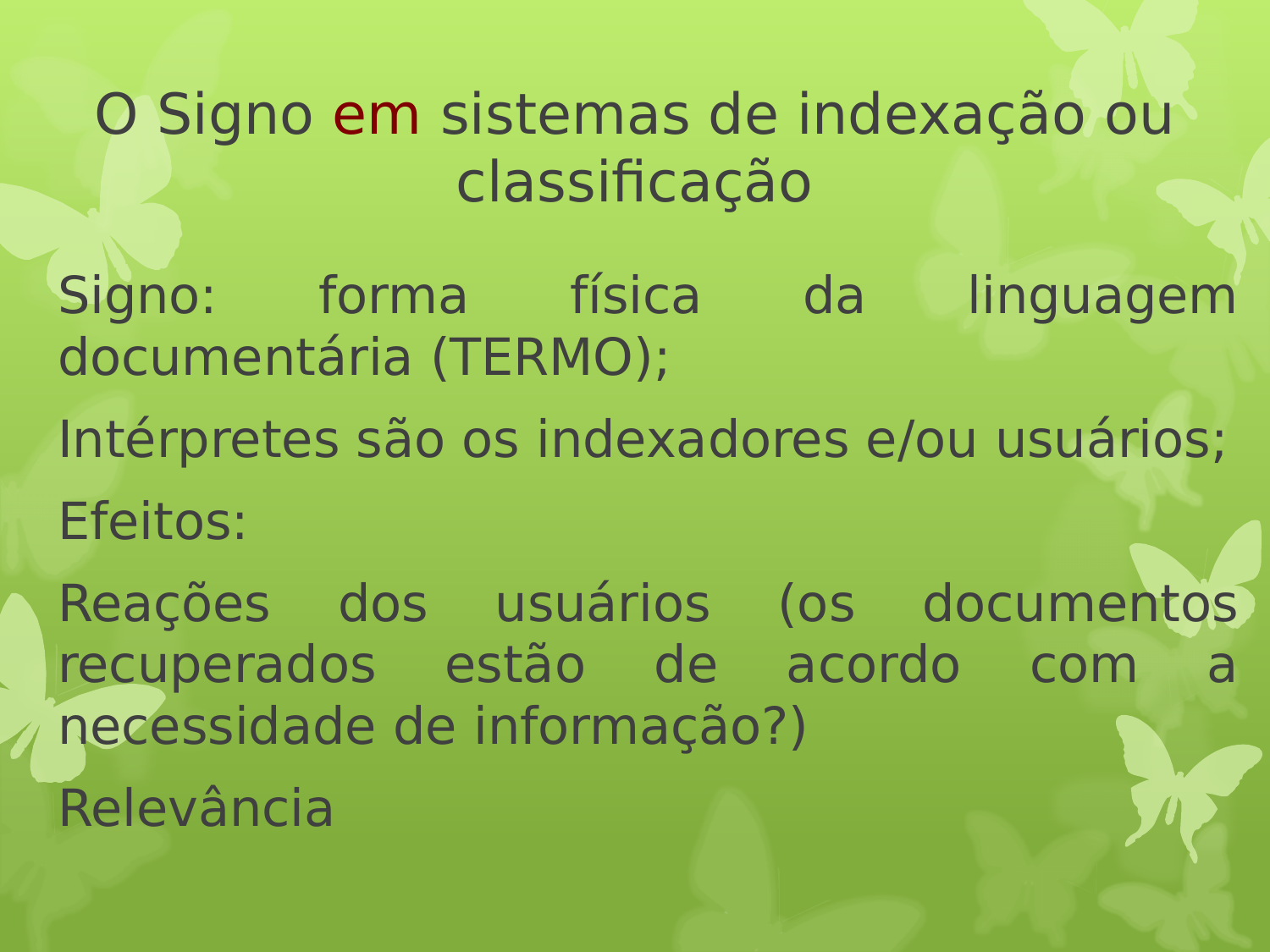

# O Signo em sistemas de indexação ou classificação
Signo: forma física da linguagem documentária (TERMO);
Intérpretes são os indexadores e/ou usuários;
Efeitos:
Reações dos usuários (os documentos recuperados estão de acordo com a necessidade de informação?)
Relevância